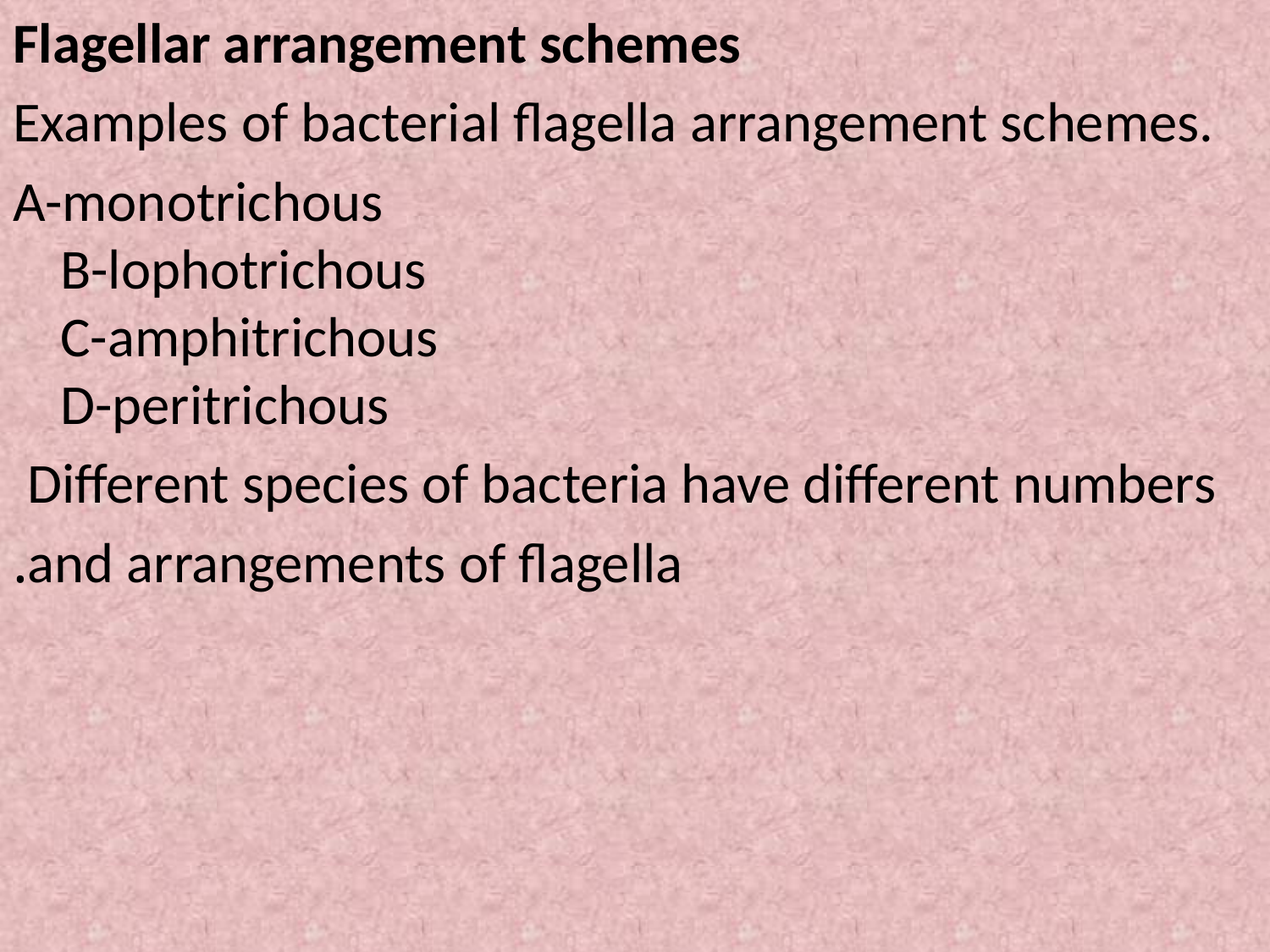

Flagellar arrangement schemes
Examples of bacterial flagella arrangement schemes.
A-monotrichous
B-lophotrichous
C-amphitrichous
D-peritrichous
Different species of bacteria have different numbers
and arrangements of flagella.

#